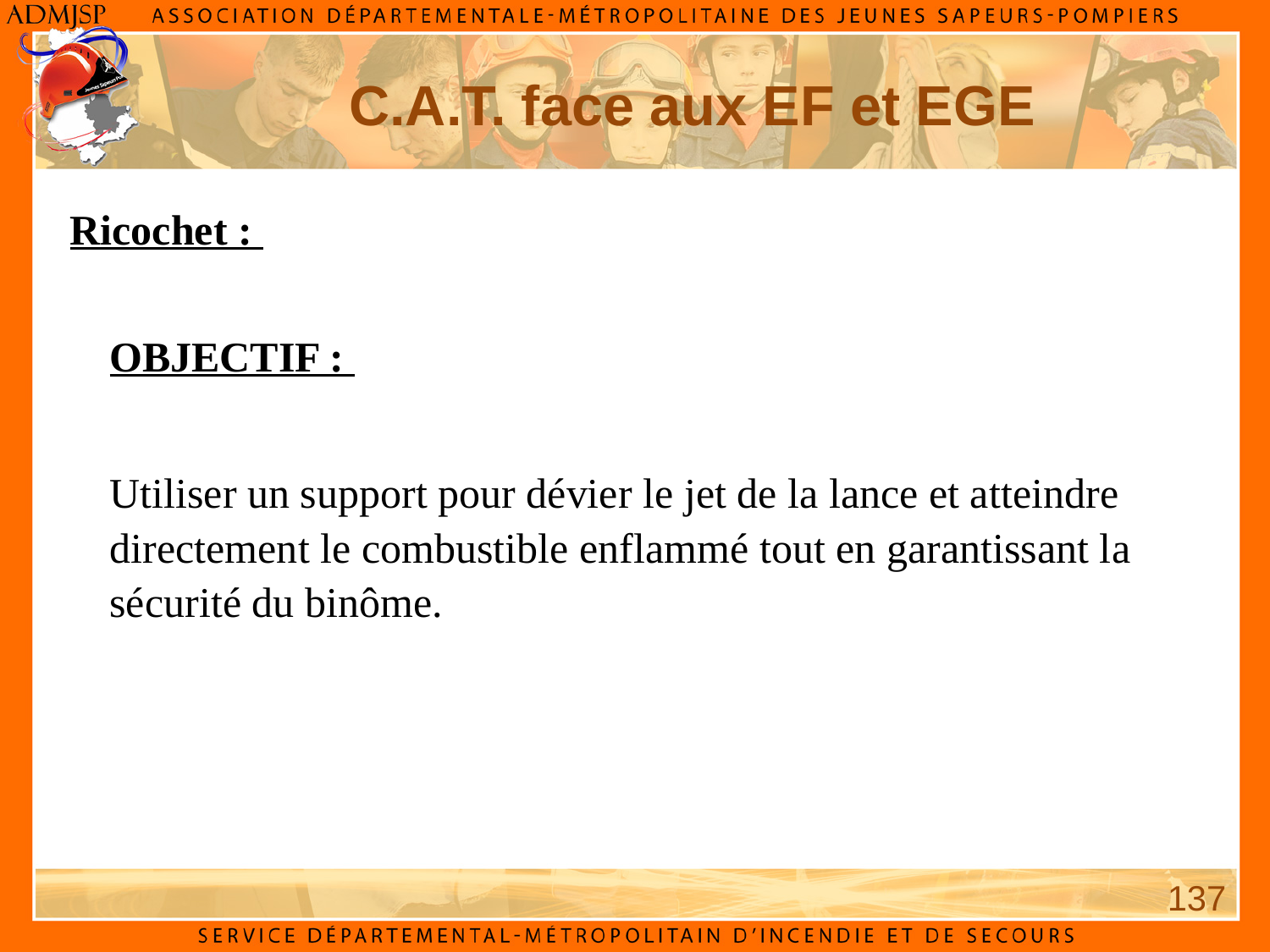

C.A.T. face aux EF et EGE
Ricochet :
OBJECTIF :

Utiliser un support pour dévier le jet de la lance et atteindre directement le combustible enflammé tout en garantissant la sécurité du binôme.
137